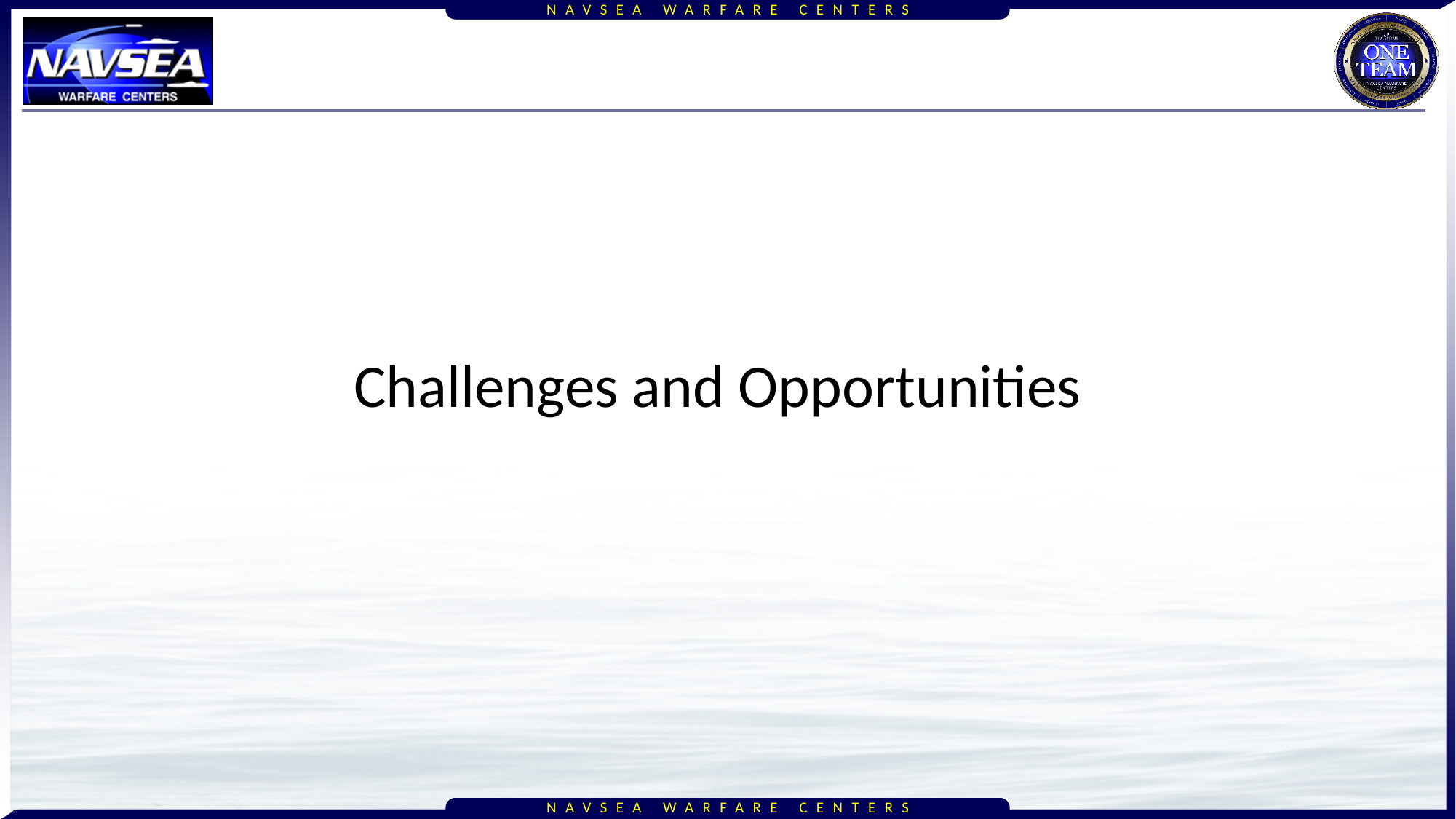

Approved for Public Release-Distribution A
Challenges and Opportunities